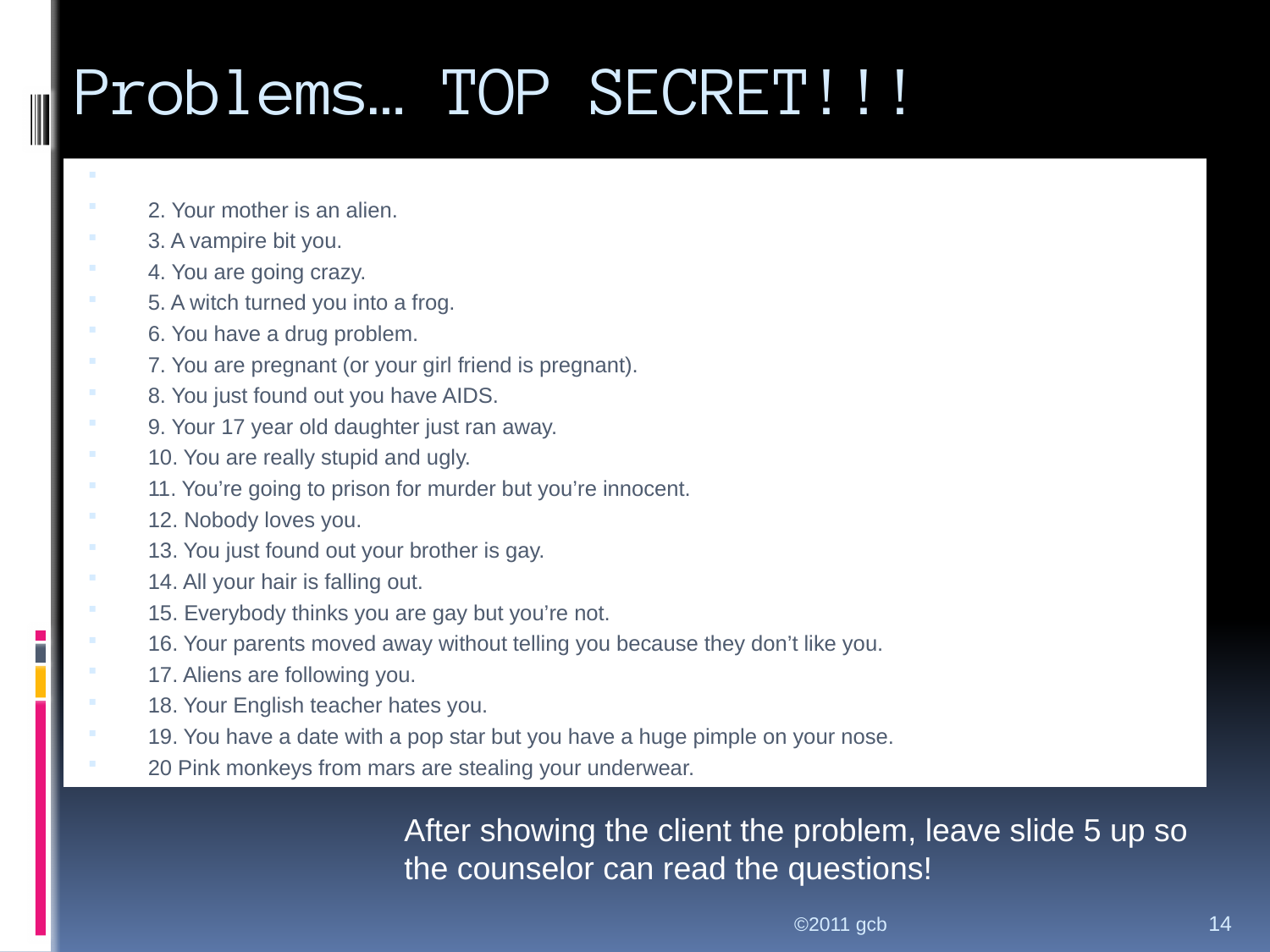

# Problems… TOP SECRET!!!
1. You always smell bad.
2. Your mother is an alien.
3. A vampire bit you.
4. You are going crazy.
5. A witch turned you into a frog.
6. You have a drug problem.
7. You are pregnant (or your girl friend is pregnant).
8. You just found out you have AIDS.
9. Your 17 year old daughter just ran away.
10. You are really stupid and ugly.
11. You’re going to prison for murder but you’re innocent.
12. Nobody loves you.
13. You just found out your brother is gay.
14. All your hair is falling out.
15. Everybody thinks you are gay but you’re not.
16. Your parents moved away without telling you because they don’t like you.
17. Aliens are following you.
18. Your English teacher hates you.
19. You have a date with a pop star but you have a huge pimple on your nose.
20 Pink monkeys from mars are stealing your underwear.

After showing the client the problem, leave slide 5 up so the counselor can read the questions!
©2011 gcb
14